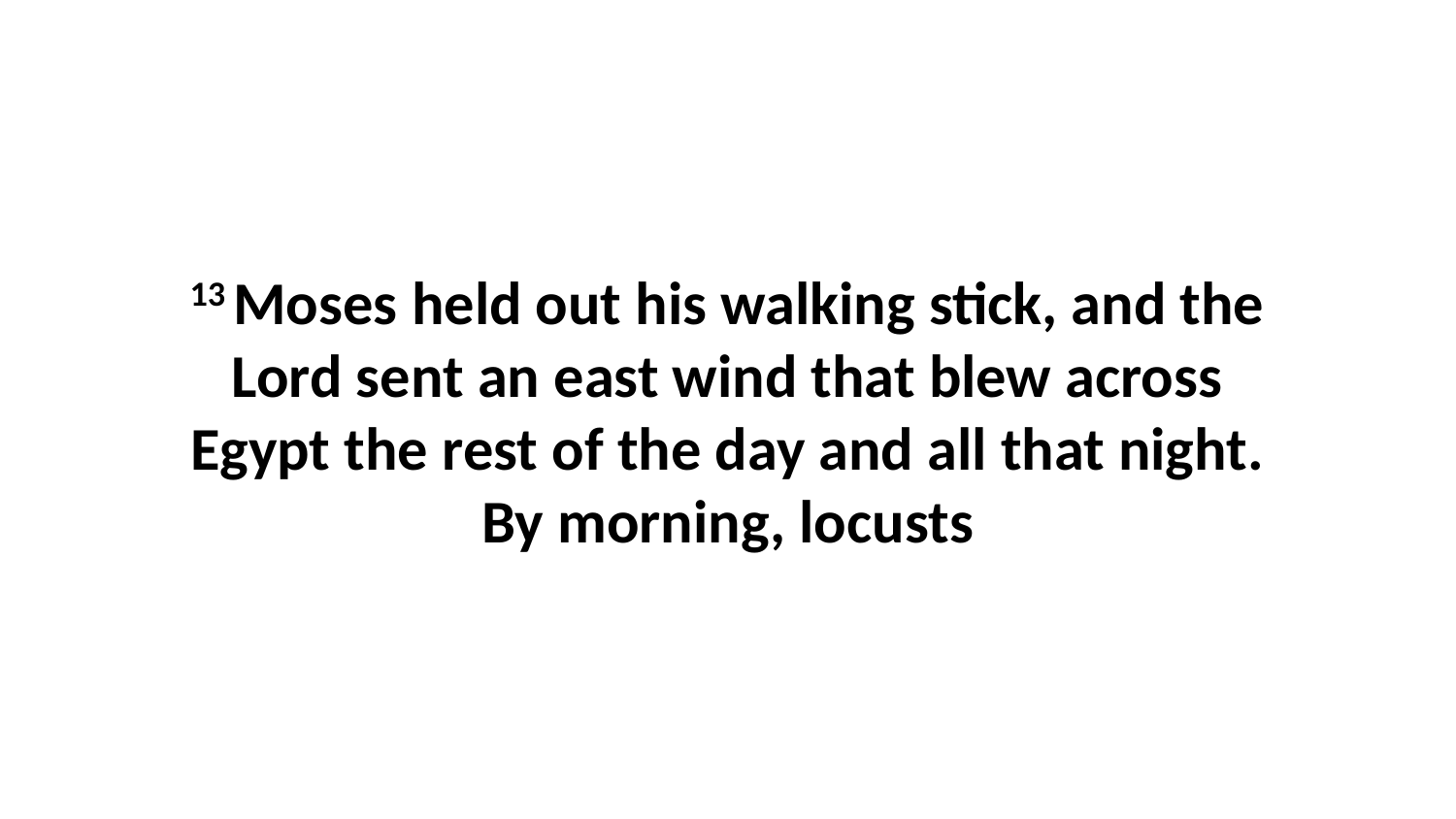

13 Moses held out his walking stick, and the Lord sent an east wind that blew across Egypt the rest of the day and all that night. By morning, locusts